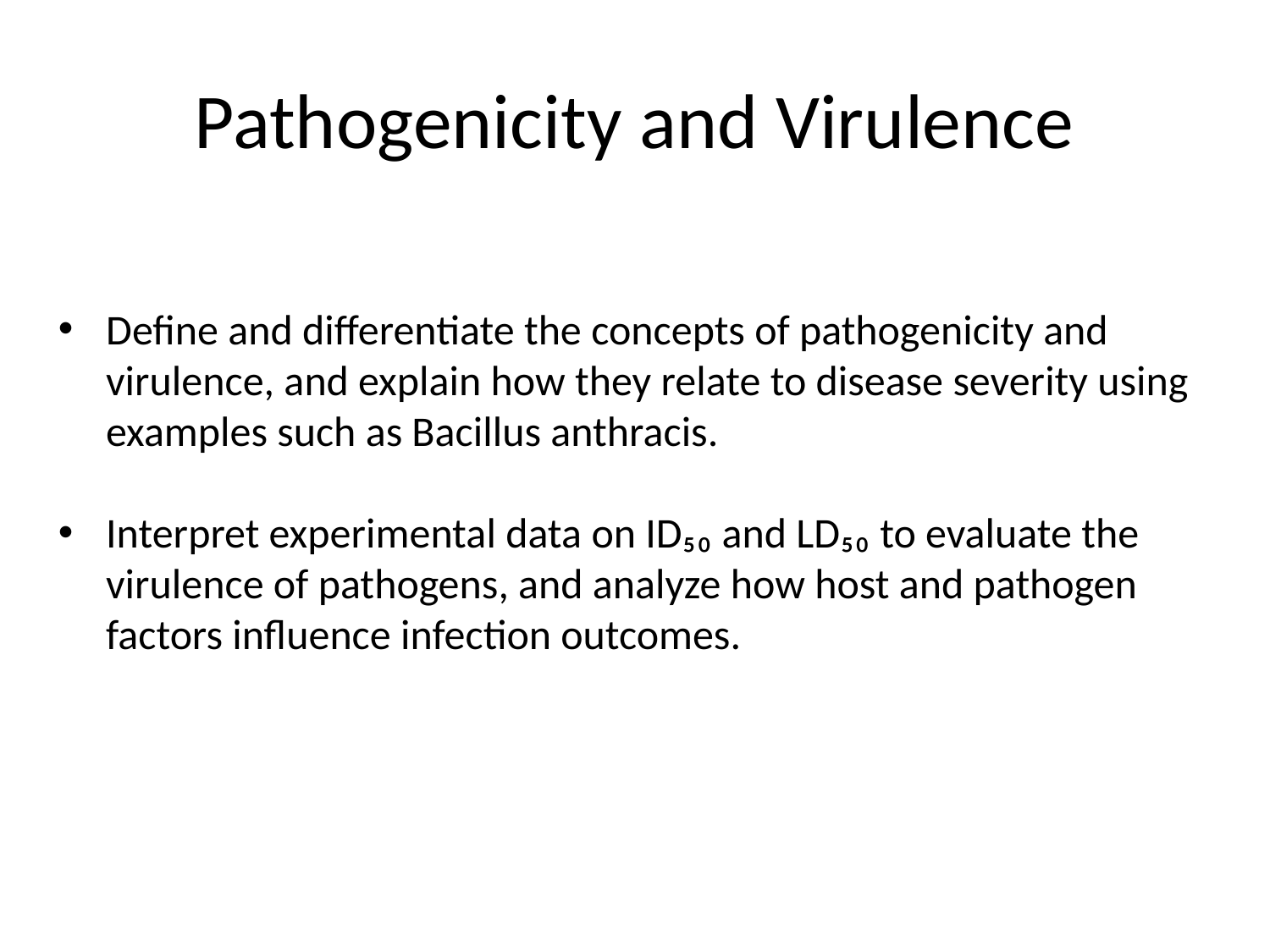

# Pathogenicity and Virulence
Define and differentiate the concepts of pathogenicity and virulence, and explain how they relate to disease severity using examples such as Bacillus anthracis.

Interpret experimental data on ID₅₀ and LD₅₀ to evaluate the virulence of pathogens, and analyze how host and pathogen factors influence infection outcomes.